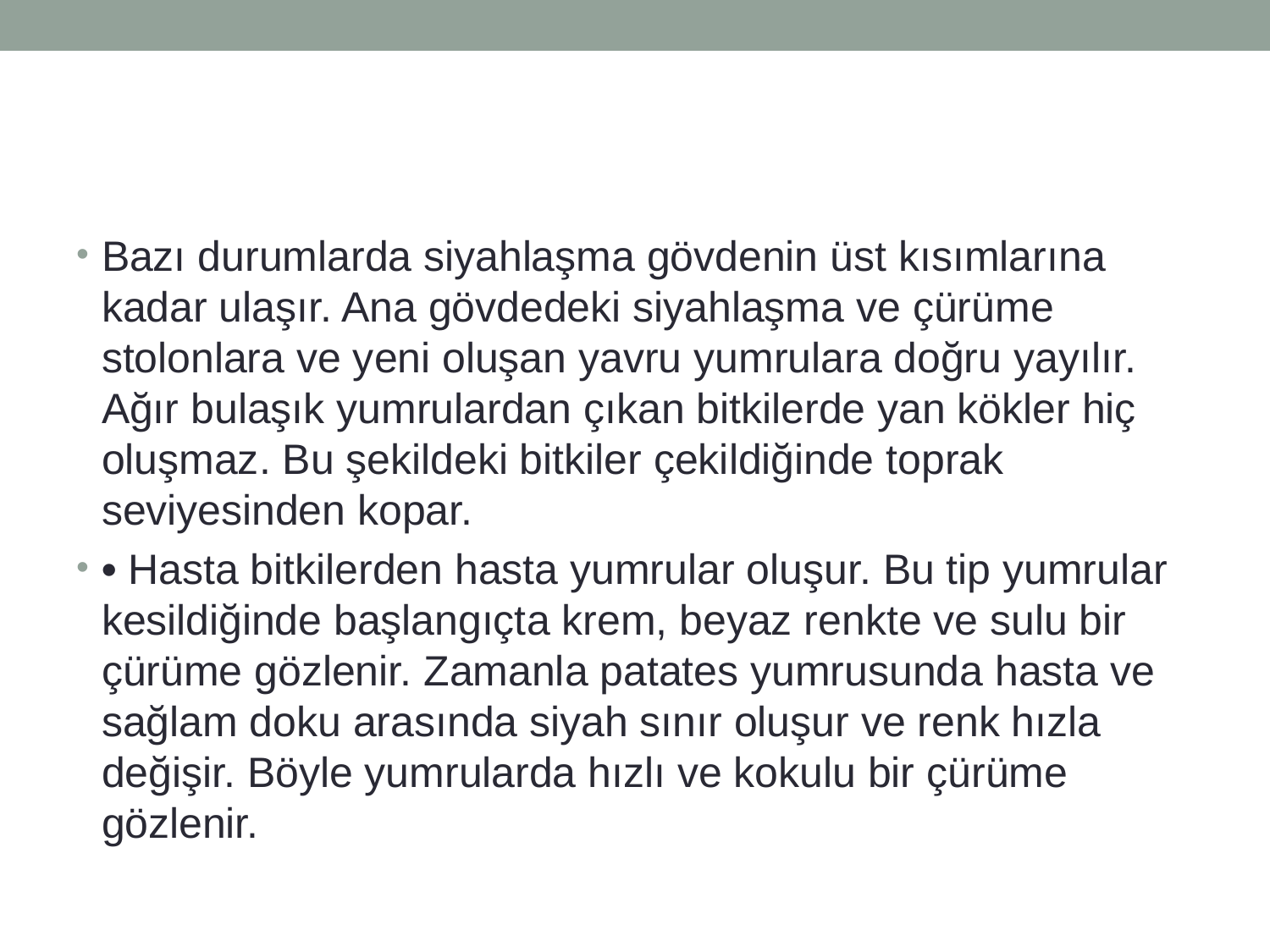

#
Bazı durumlarda siyahlaşma gövdenin üst kısımlarına kadar ulaşır. Ana gövdedeki siyahlaşma ve çürüme stolonlara ve yeni oluşan yavru yumrulara doğru yayılır. Ağır bulaşık yumrulardan çıkan bitkilerde yan kökler hiç oluşmaz. Bu şekildeki bitkiler çekildiğinde toprak seviyesinden kopar.
• Hasta bitkilerden hasta yumrular oluşur. Bu tip yumrular kesildiğinde başlangıçta krem, beyaz renkte ve sulu bir çürüme gözlenir. Zamanla patates yumrusunda hasta ve sağlam doku arasında siyah sınır oluşur ve renk hızla değişir. Böyle yumrularda hızlı ve kokulu bir çürüme gözlenir.